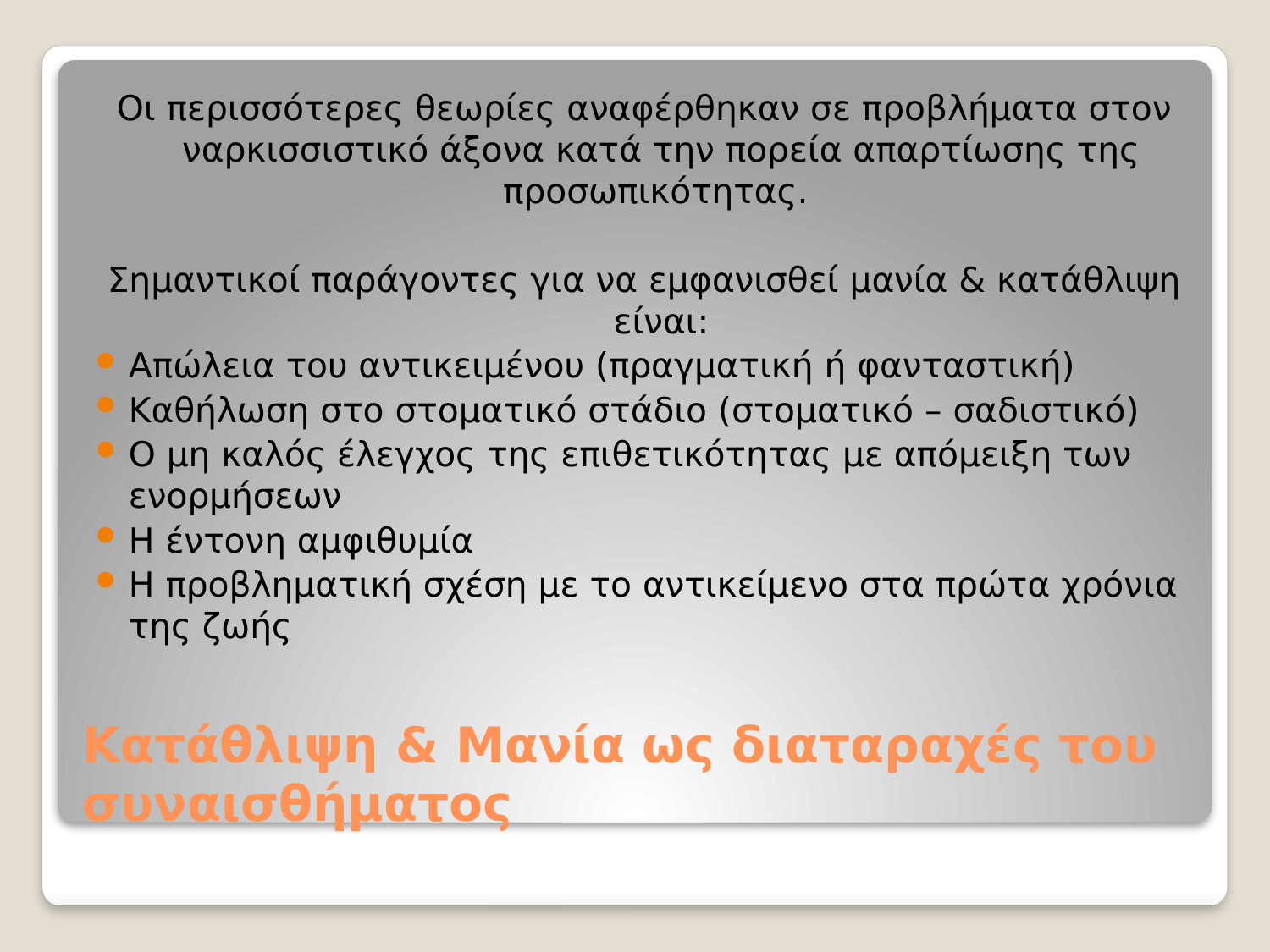

Οι περισσότερες θεωρίες αναφέρθηκαν σε προβλήματα στον ναρκισσιστικό άξονα κατά την πορεία απαρτίωσης της προσωπικότητας.

Σημαντικοί παράγοντες για να εμφανισθεί μανία & κατάθλιψη είναι:
Απώλεια του αντικειμένου (πραγματική ή φανταστική)
Καθήλωση στο στοματικό στάδιο (στοματικό – σαδιστικό)
Ο μη καλός έλεγχος της επιθετικότητας με απόμειξη των ενορμήσεων
Η έντονη αμφιθυμία
Η προβληματική σχέση με το αντικείμενο στα πρώτα χρόνια της ζωής
# Κατάθλιψη & Μανία ως διαταραχές του συναισθήματος